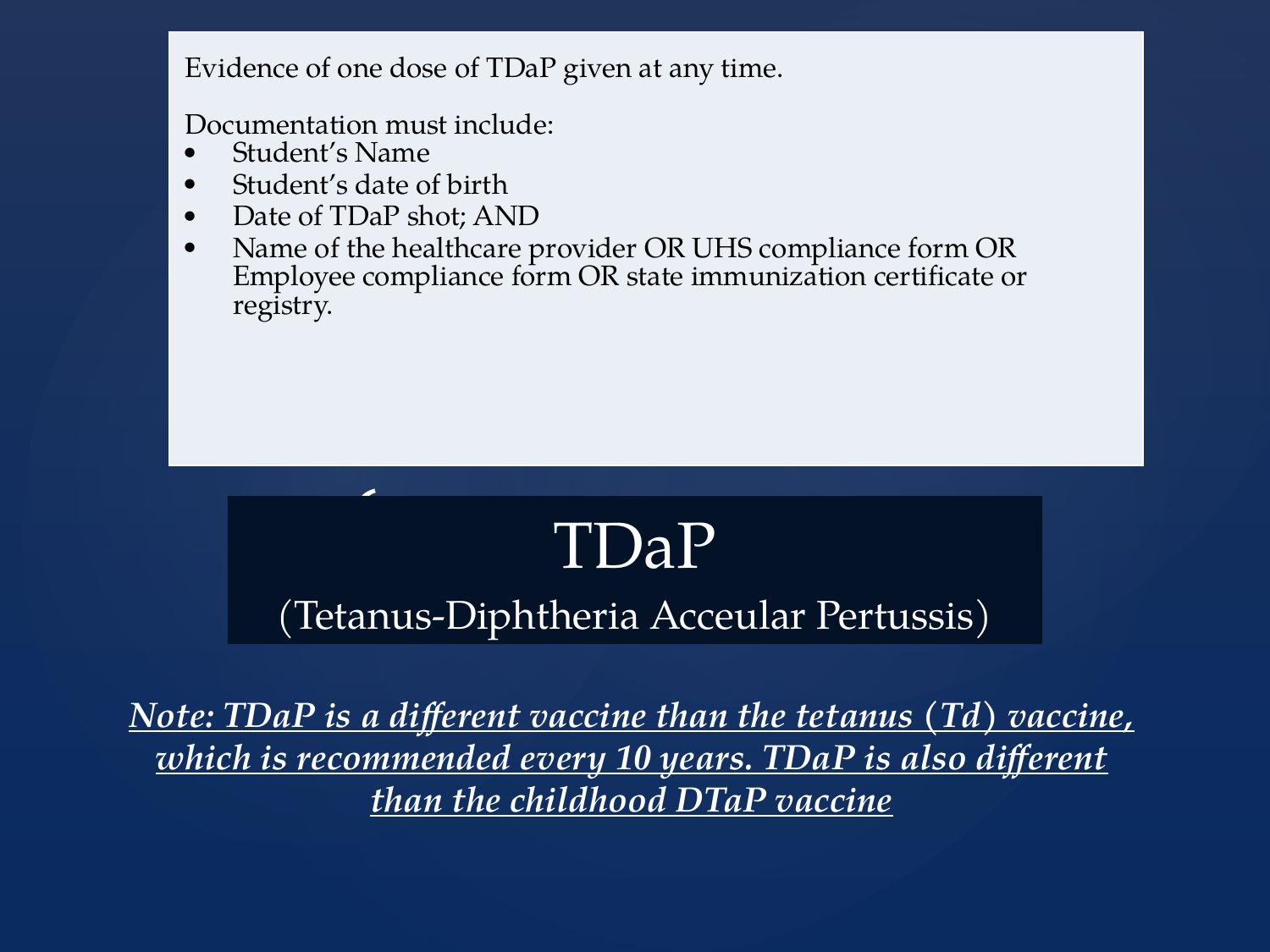

| Evidence of one dose of TDaP given at any time.   Documentation must include: Student’s Name Student’s date of birth Date of TDaP shot; AND Name of the healthcare provider OR UHS compliance form OR Employee compliance form OR state immunization certificate or registry. |
| --- |

TDaP
(Tetanus-Diphtheria Acceular Pertussis)
# Note: TDaP is a different vaccine than the tetanus (Td) vaccine, which is recommended every 10 years. TDaP is also different than the childhood DTaP vaccine